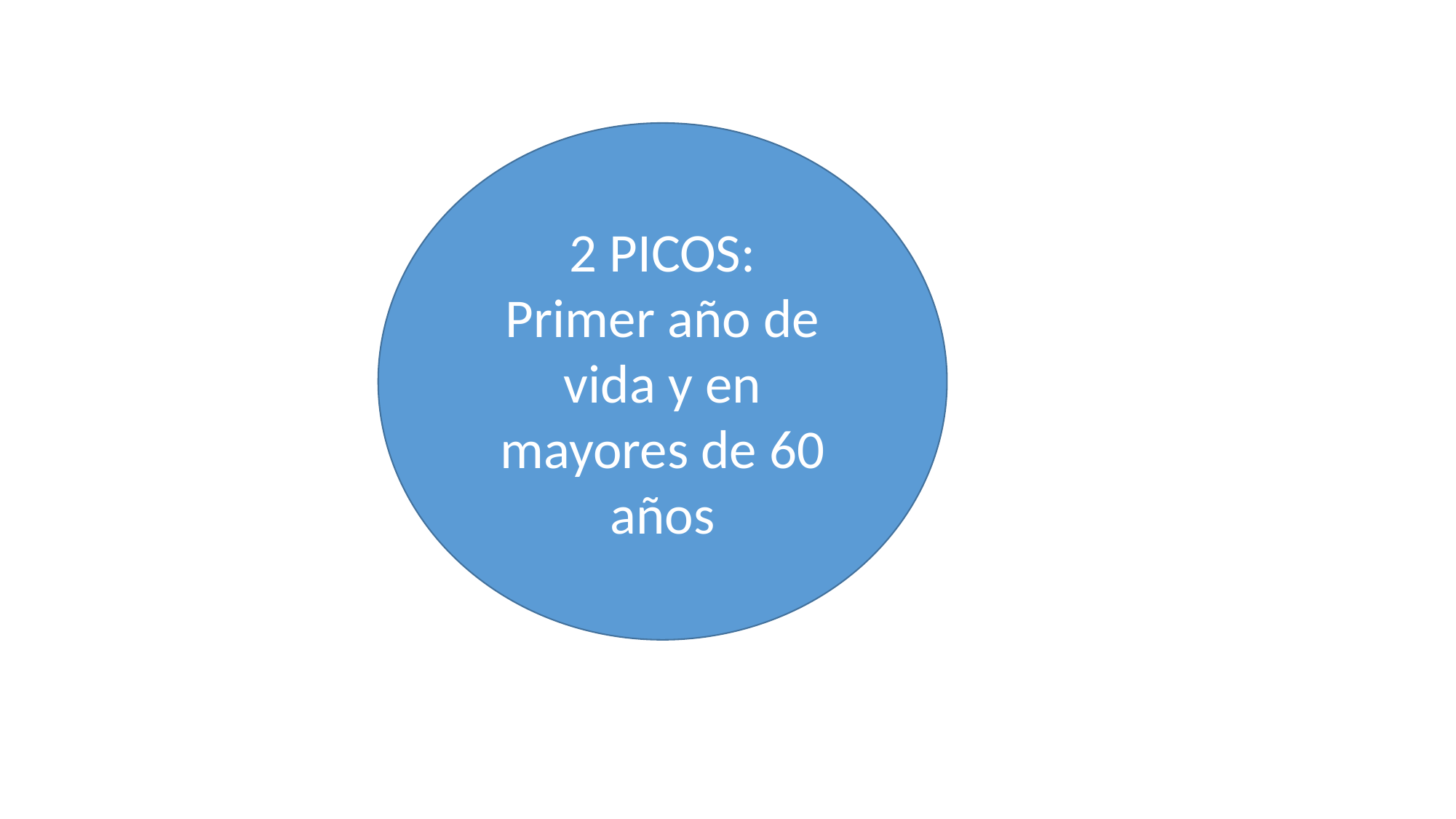

#
2 PICOS:
Primer año de vida y en mayores de 60 años